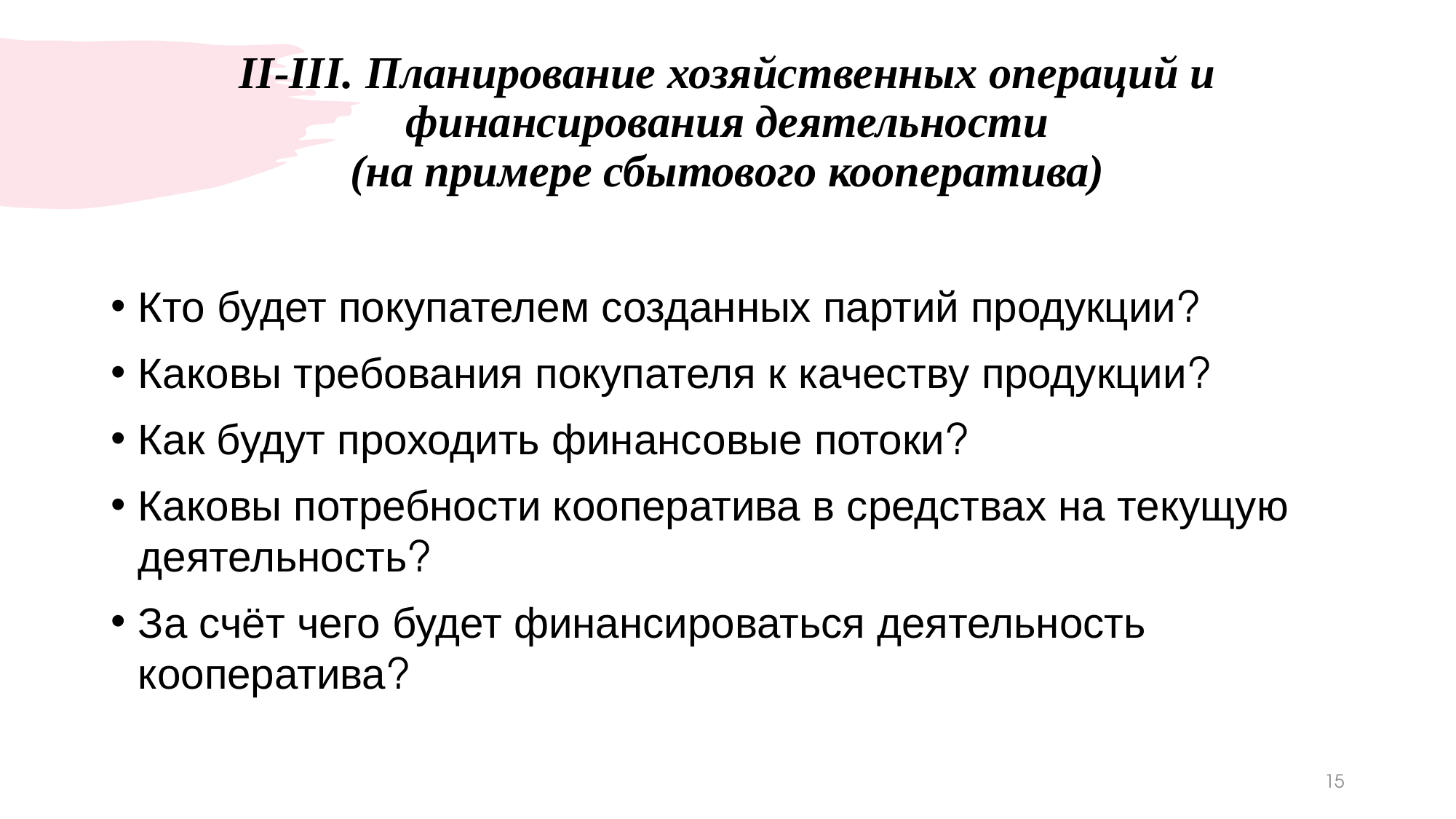

# II-III. Планирование хозяйственных операций и финансирования деятельности (на примере сбытового кооператива)
Кто будет покупателем созданных партий продукции?
Каковы требования покупателя к качеству продукции?
Как будут проходить финансовые потоки?
Каковы потребности кооператива в средствах на текущую деятельность?
За счёт чего будет финансироваться деятельность кооператива?

15